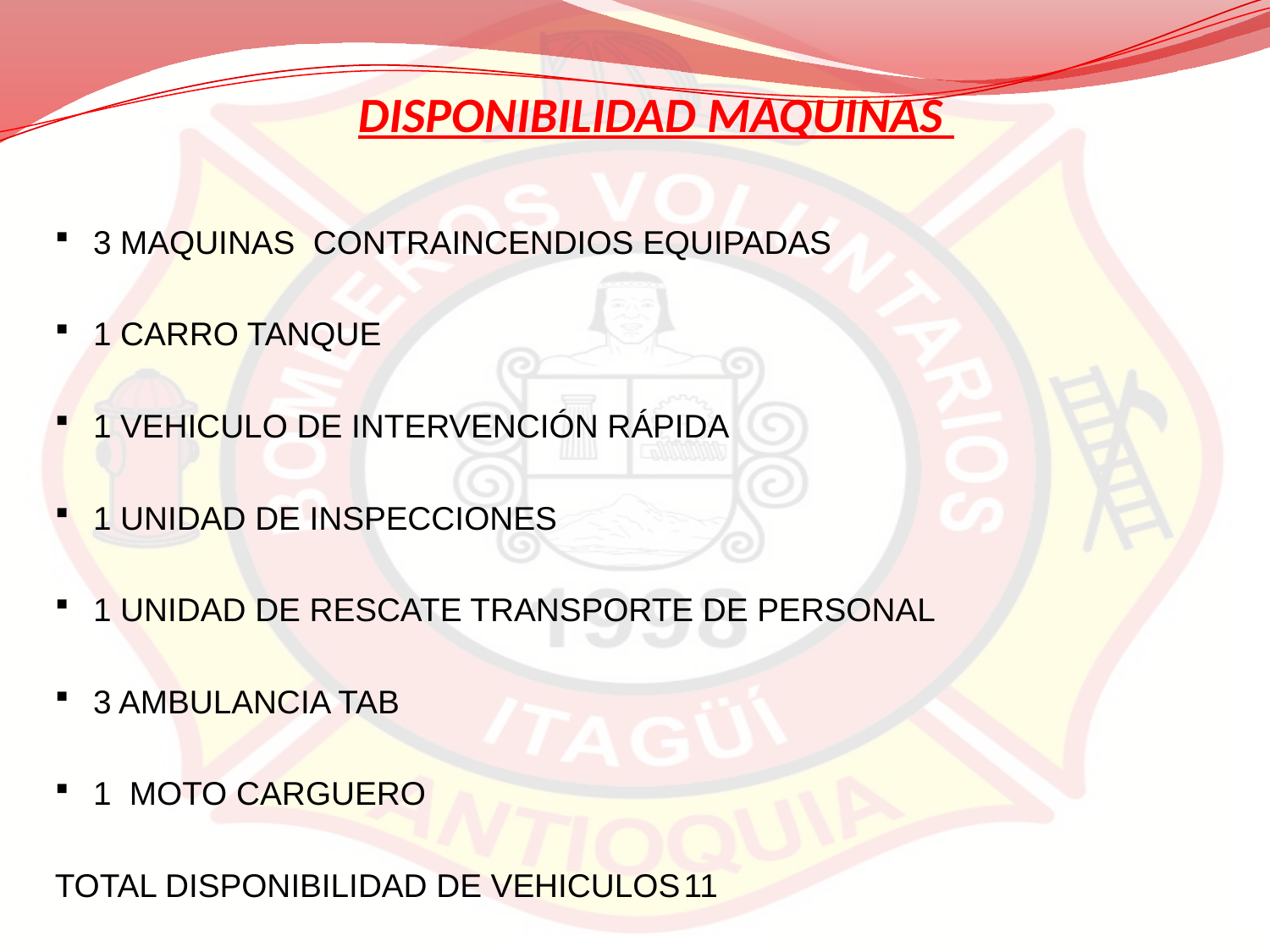

DISPONIBILIDAD MAQUINAS

3 MAQUINAS  CONTRAINCENDIOS EQUIPADAS

1 CARRO TANQUE

1 VEHICULO DE INTERVENCIÓN RÁPIDA

1 UNIDAD DE INSPECCIONES

1 UNIDAD DE RESCATE TRANSPORTE DE PERSONAL

3 AMBULANCIA TAB

1  MOTO CARGUERO

TOTAL DISPONIBILIDAD DE VEHICULOS	11